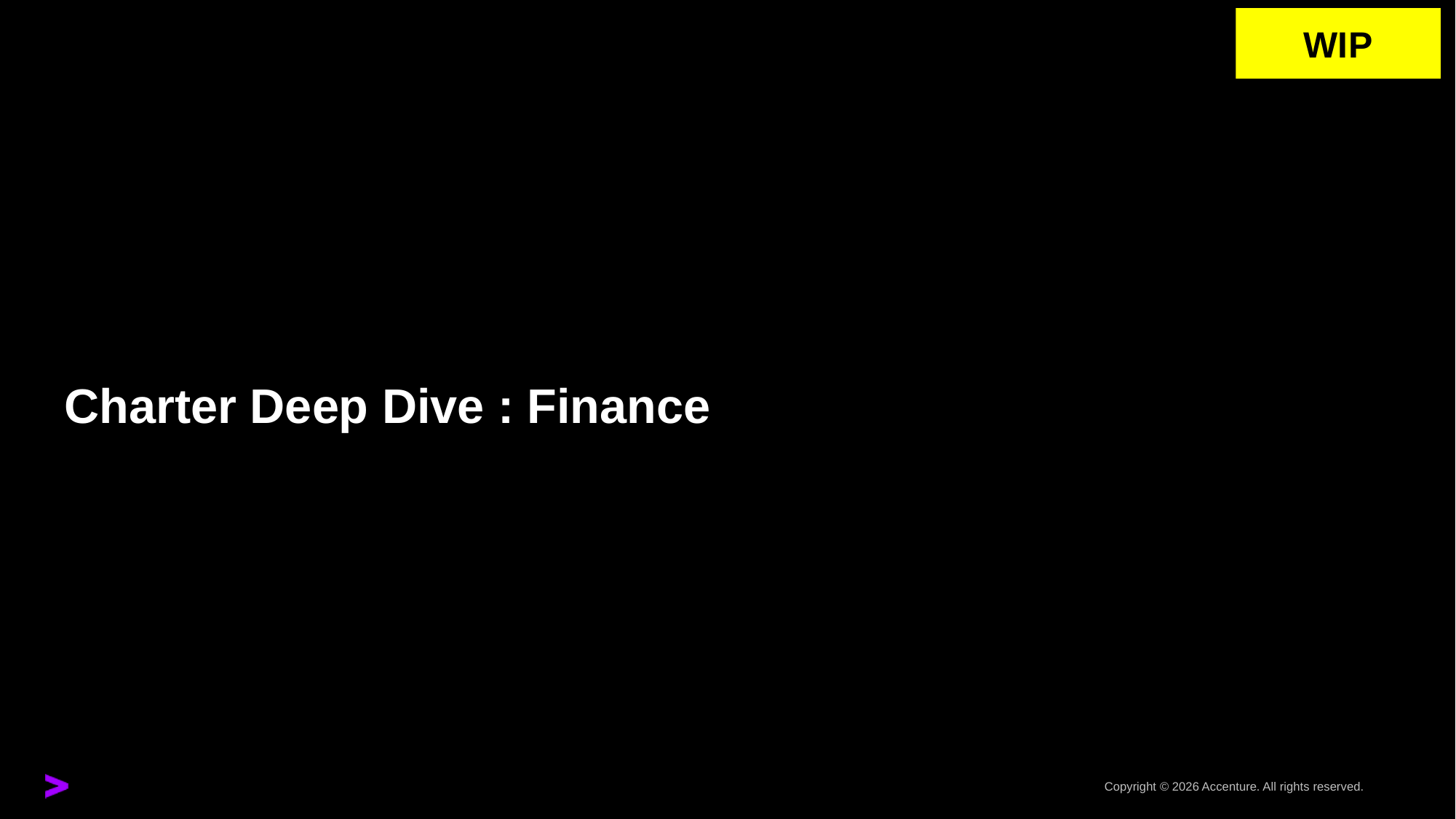

WIP
# Charter Deep Dive : Finance